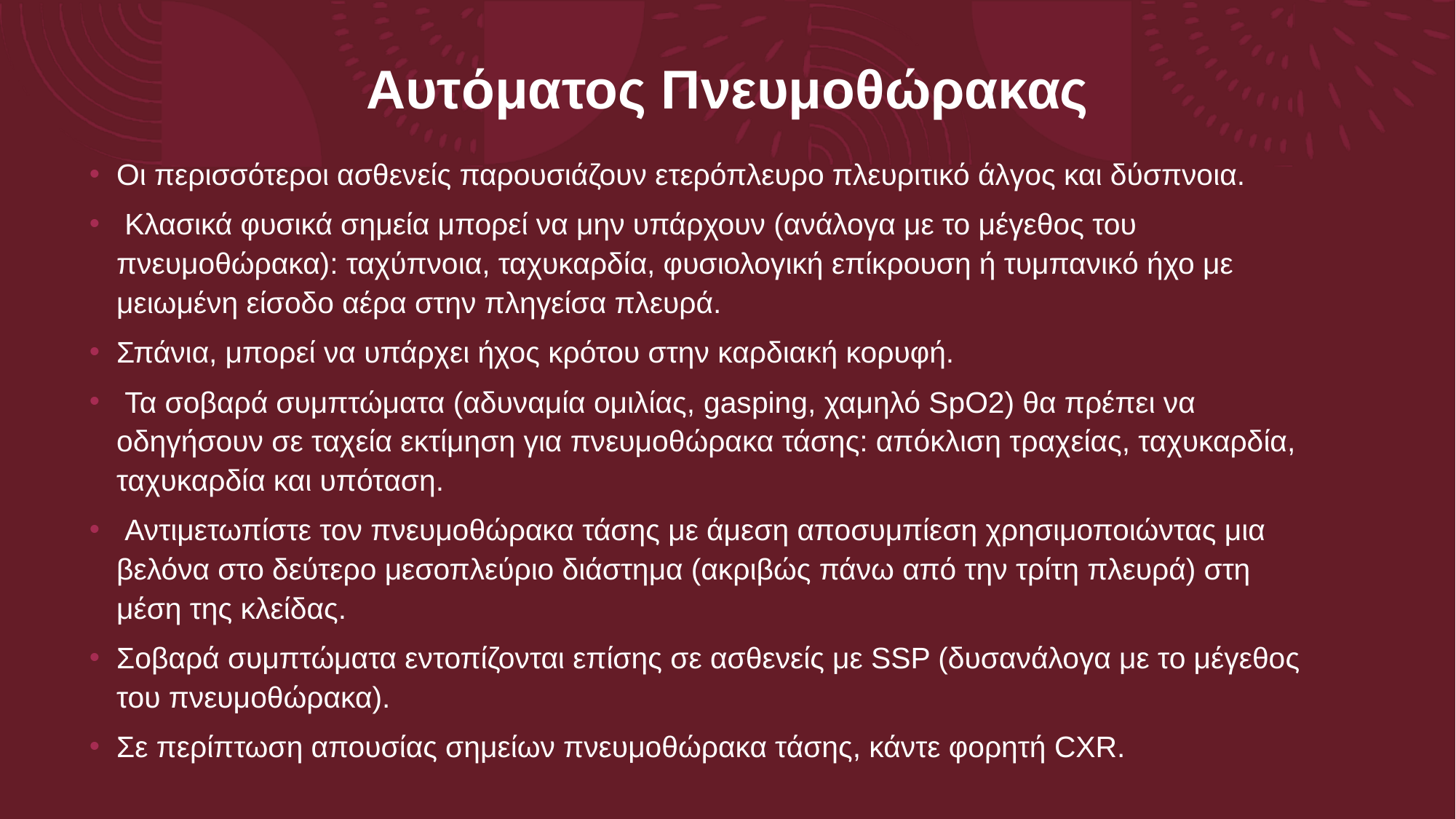

# Αυτόματος Πνευμοθώρακας
Οι περισσότεροι ασθενείς παρουσιάζουν ετερόπλευρο πλευριτικό άλγος και δύσπνοια.
 Κλασικά φυσικά σημεία μπορεί να μην υπάρχουν (ανάλογα με το μέγεθος του πνευμοθώρακα): ταχύπνοια, ταχυκαρδία, φυσιολογική επίκρουση ή τυμπανικό ήχο με μειωμένη είσοδο αέρα στην πληγείσα πλευρά.
Σπάνια, μπορεί να υπάρχει ήχος κρότου στην καρδιακή κορυφή.
 Τα σοβαρά συμπτώματα (αδυναμία ομιλίας, gasping, χαμηλό SpO2) θα πρέπει να οδηγήσουν σε ταχεία εκτίμηση για πνευμοθώρακα τάσης: απόκλιση τραχείας, ταχυκαρδία, ταχυκαρδία και υπόταση.
 Αντιμετωπίστε τον πνευμοθώρακα τάσης με άμεση αποσυμπίεση χρησιμοποιώντας μια βελόνα στο δεύτερο μεσοπλεύριο διάστημα (ακριβώς πάνω από την τρίτη πλευρά) στη μέση της κλείδας.
Σοβαρά συμπτώματα εντοπίζονται επίσης σε ασθενείς με SSP (δυσανάλογα με το μέγεθος του πνευμοθώρακα).
Σε περίπτωση απουσίας σημείων πνευμοθώρακα τάσης, κάντε φορητή CXR.